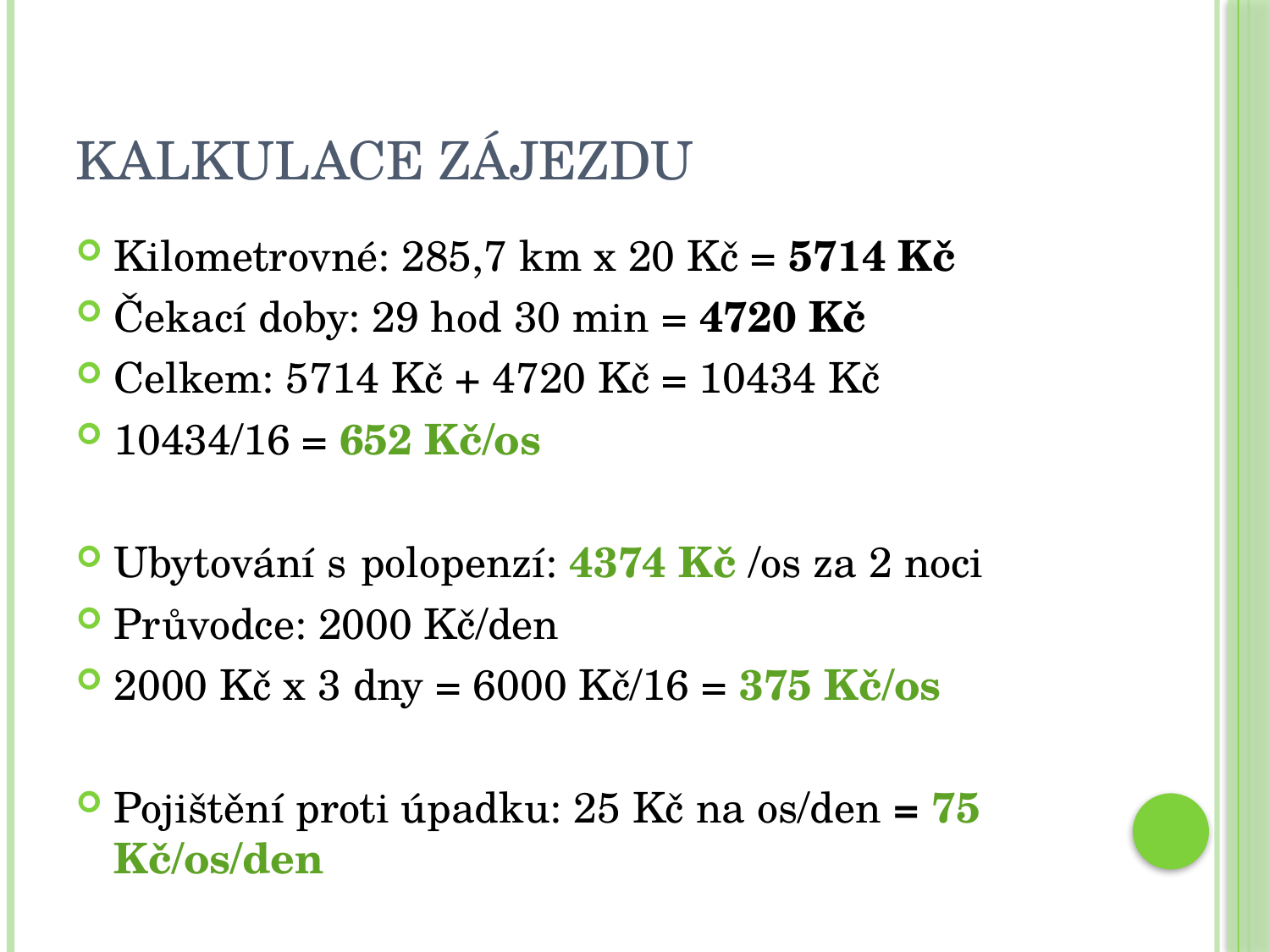

# Kalkulace zájezdu
Kilometrovné: 285,7 km x 20 Kč = 5714 Kč
Čekací doby: 29 hod 30 min = 4720 Kč
Celkem: 5714 Kč + 4720 Kč = 10434 Kč
10434/16 = 652 Kč/os

Ubytování s polopenzí: 4374 Kč /os za 2 noci
Průvodce: 2000 Kč/den
2000 Kč x 3 dny = 6000 Kč/16 = 375 Kč/os

Pojištění proti úpadku: 25 Kč na os/den = 75 Kč/os/den